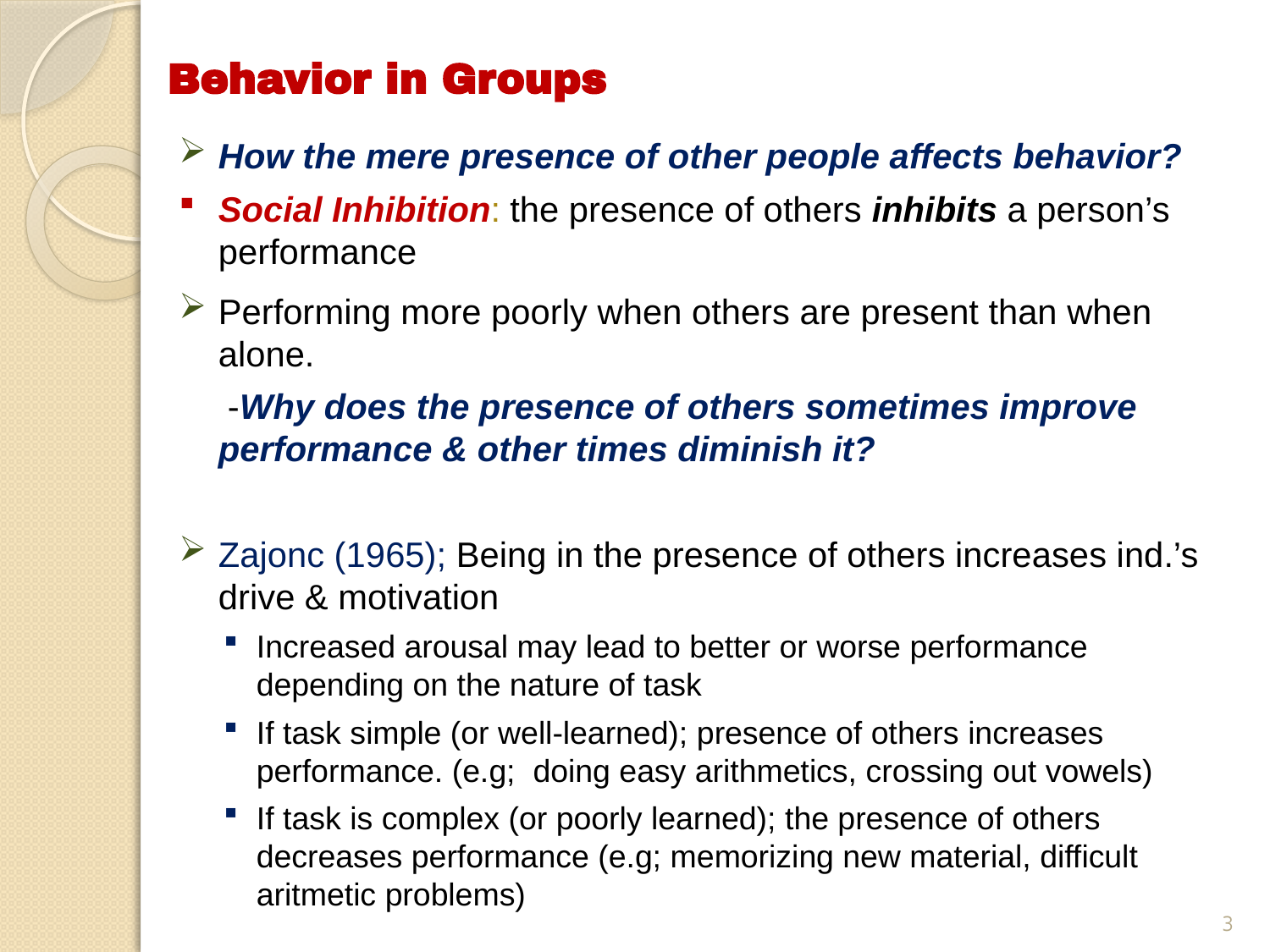

# Behavior in Groups
How the mere presence of other people affects behavior?
Social Inhibition: the presence of others inhibits a person’s performance
Performing more poorly when others are present than when alone.
     -Why does the presence of others sometimes improve  performance & other times diminish it?

Zajonc (1965); Being in the presence of others increases ind.’s drive & motivation
Increased arousal may lead to better or worse performance depending on the nature of task
If task simple (or well-learned); presence of others increases performance. (e.g;  doing easy arithmetics, crossing out vowels)
If task is complex (or poorly learned); the presence of others decreases performance (e.g; memorizing new material, difficult aritmetic problems)

3